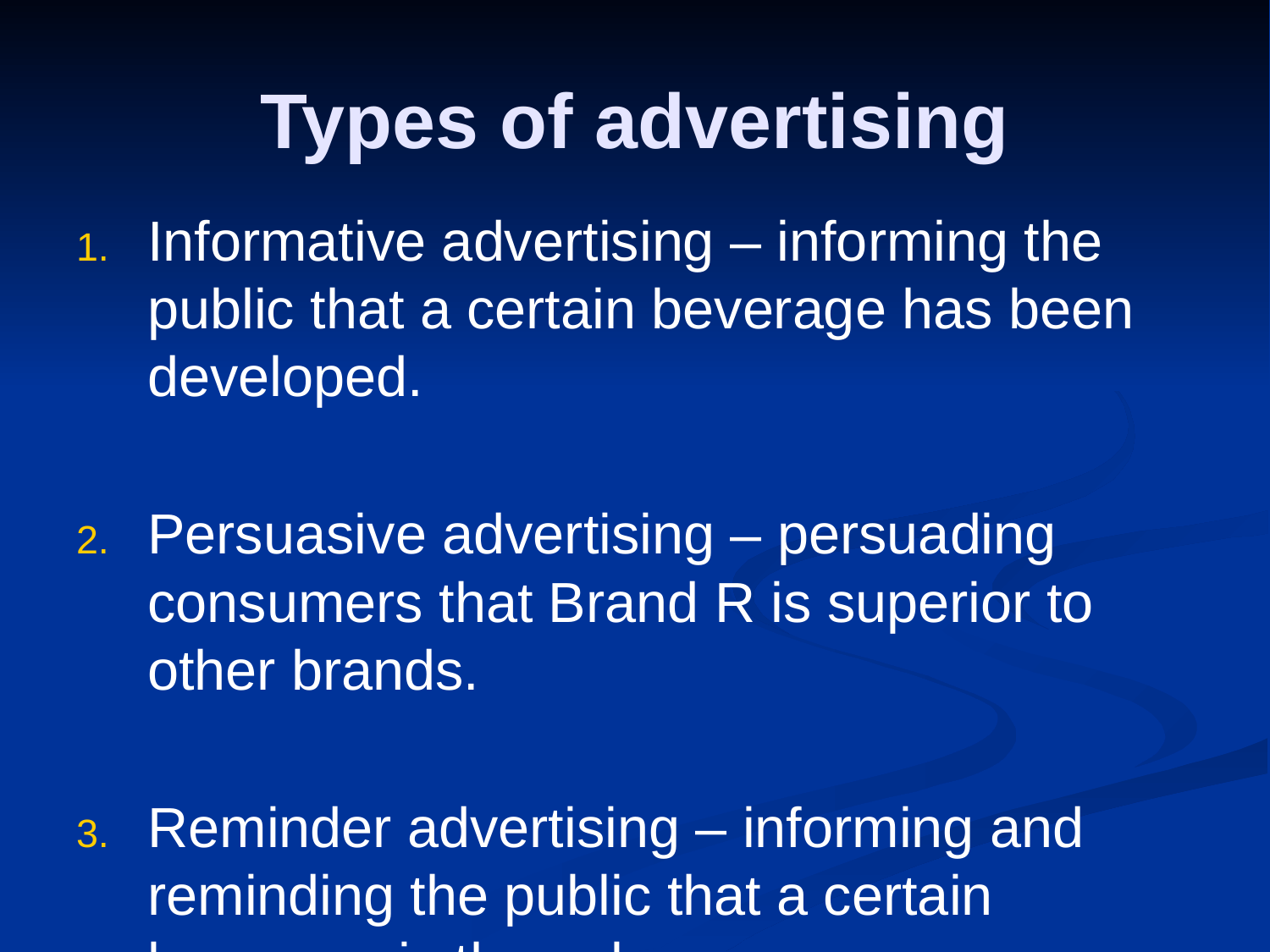

# Types of advertising
Informative advertising – informing the public that a certain beverage has been developed.

Persuasive advertising – persuading consumers that Brand R is superior to other brands.

Reminder advertising – informing and reminding the public that a certain beverage is the only one.